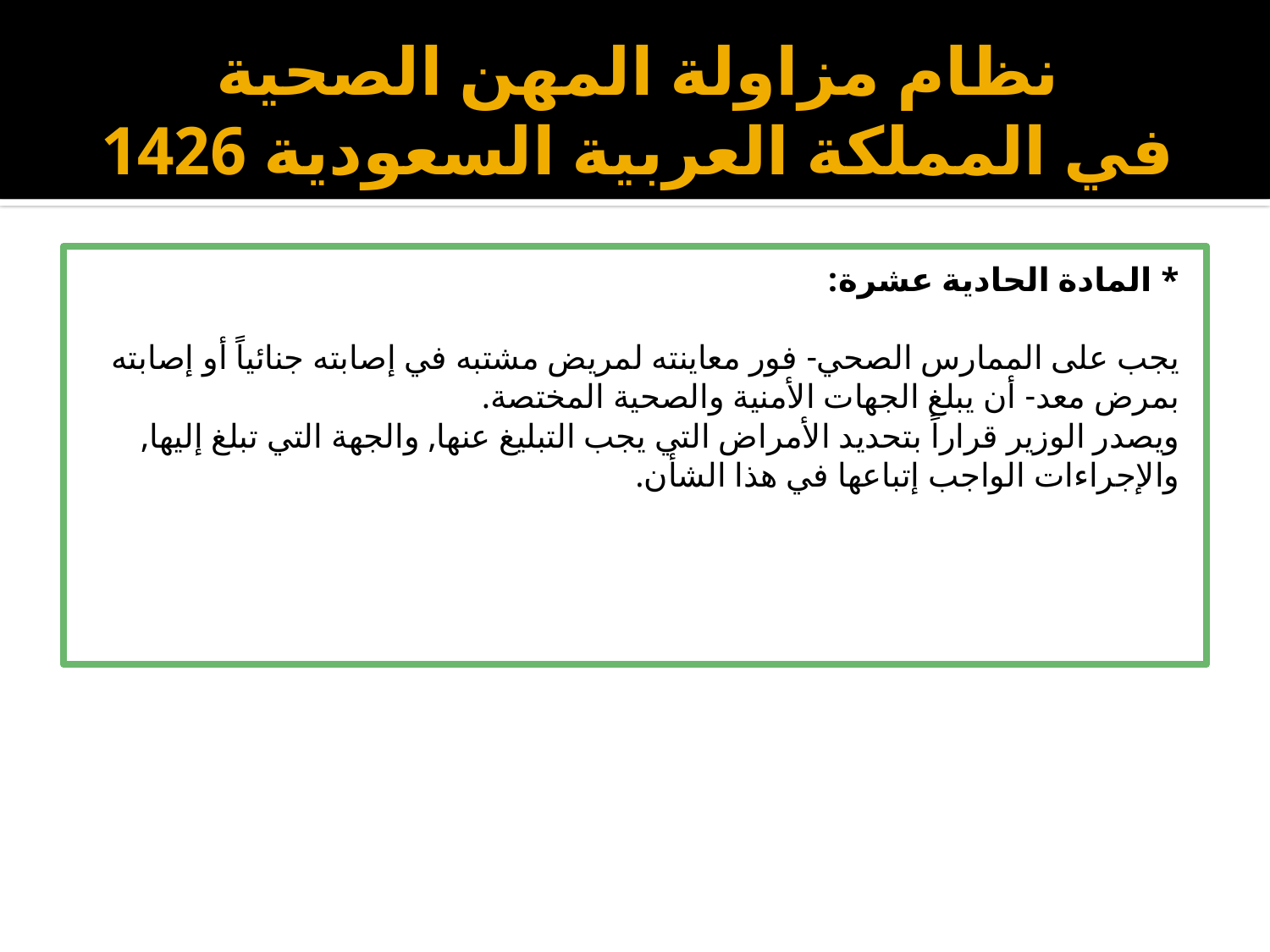

# نظام مزاولة المهن الصحية في المملكة العربية السعودية 1426
* المادة الحادية عشرة:
يجب على الممارس الصحي- فور معاينته لمريض مشتبه في إصابته جنائياً أو إصابته بمرض معد- أن يبلغ الجهات الأمنية والصحية المختصة.
ويصدر الوزير قراراً بتحديد الأمراض التي يجب التبليغ عنها, والجهة التي تبلغ إليها, والإجراءات الواجب إتباعها في هذا الشأن.